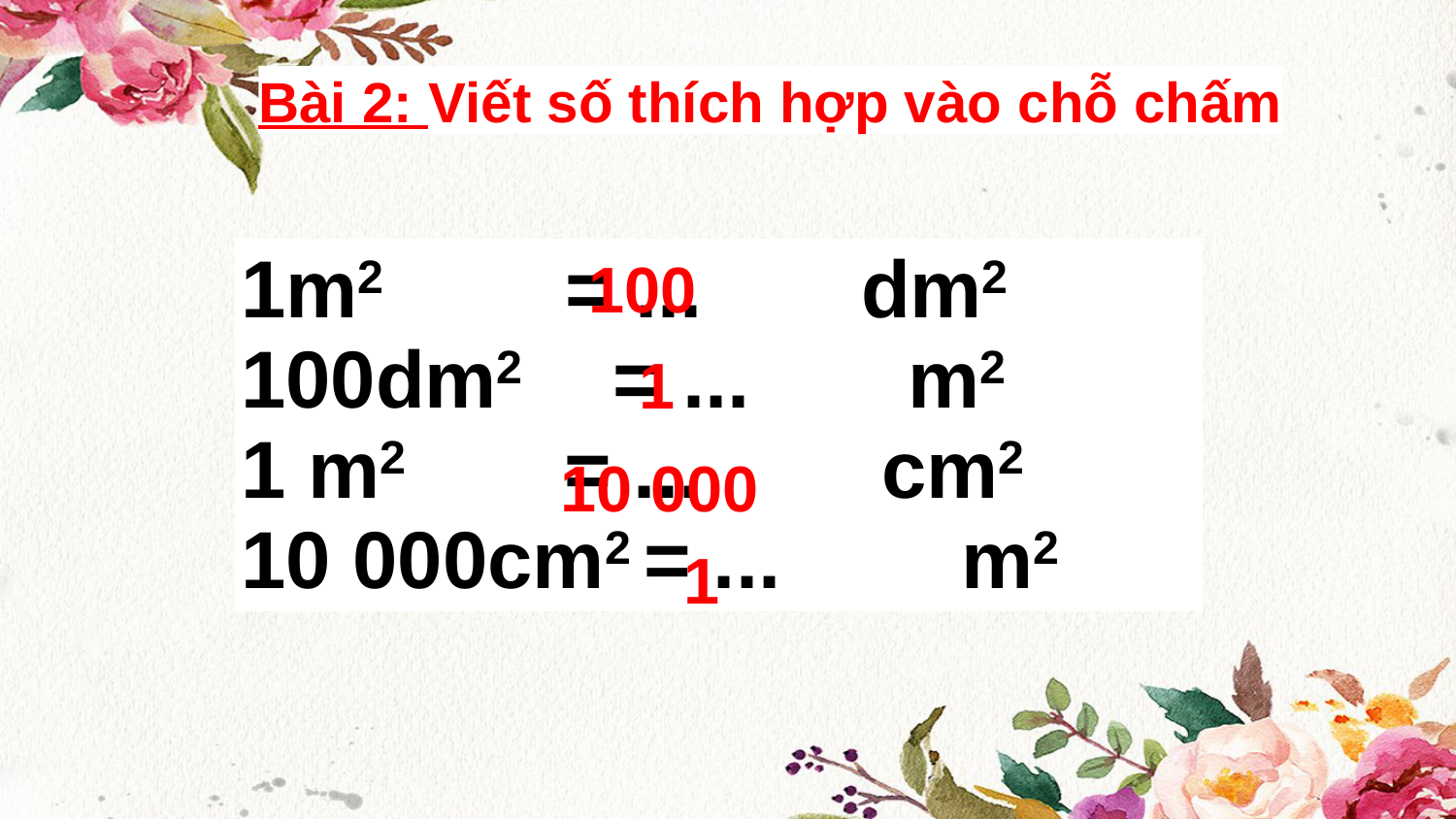

Bài 2: Viết số thích hợp vào chỗ chấm
| 1m2 = ... dm2 100dm2 = ... m2 1 m2 = ... cm2 10 000cm2 = ... m2 |
| --- |
100
1
10 000
1